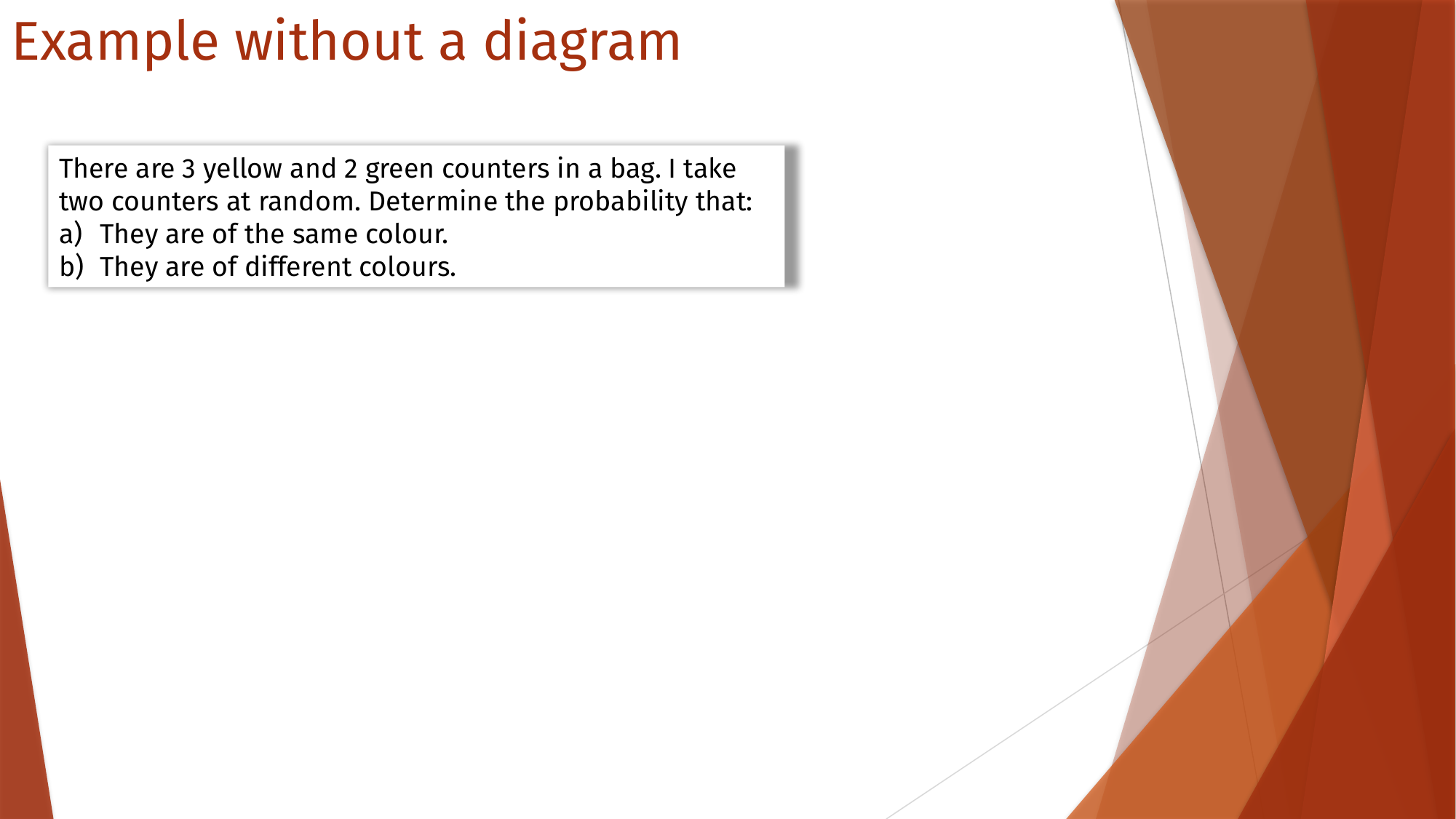

# Example without a diagram
There are 3 yellow and 2 green counters in a bag. I take two counters at random. Determine the probability that:
They are of the same colour.
They are of different colours.